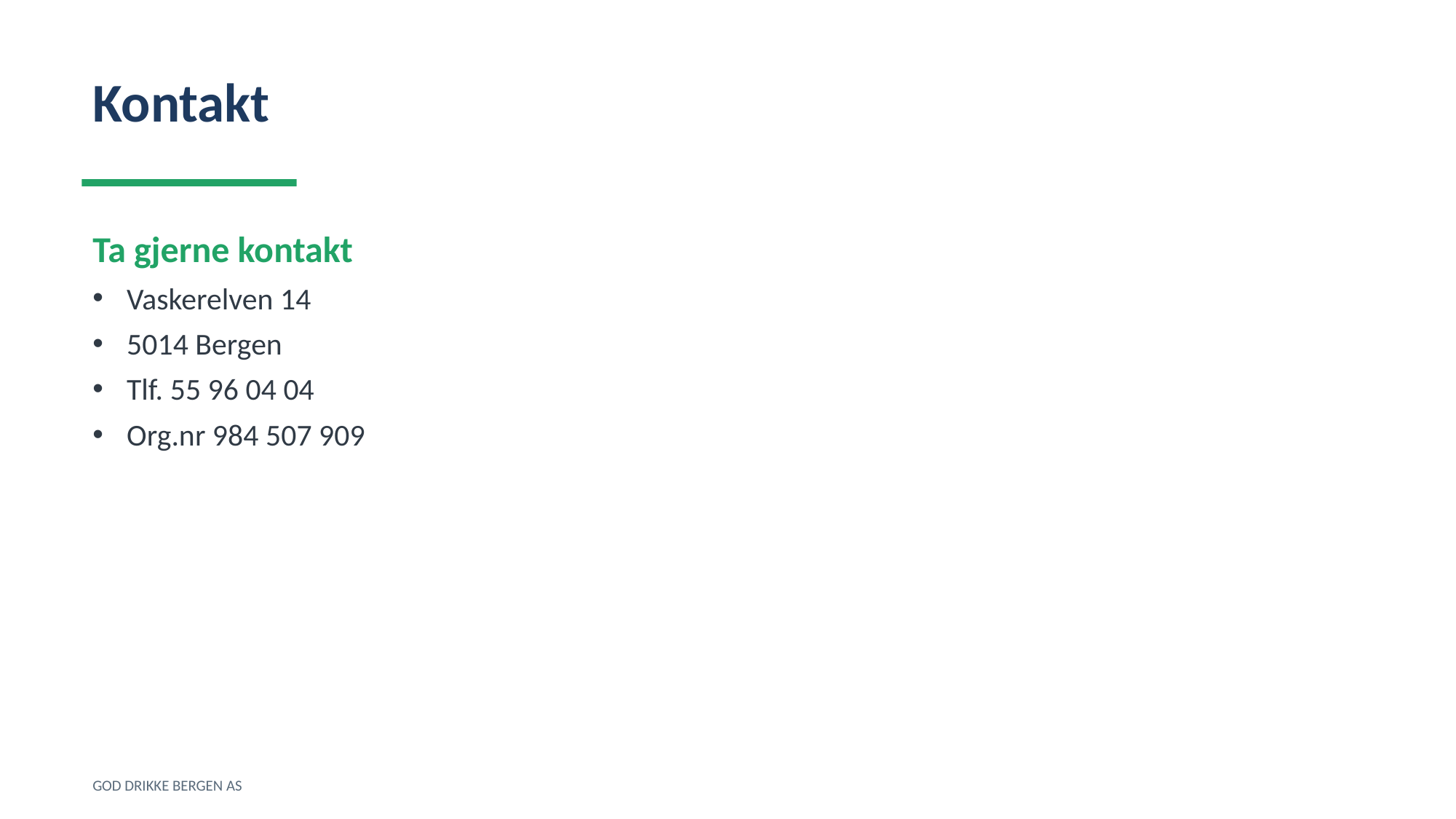

Kontakt

Ta gjerne kontakt
Vaskerelven 14
5014 Bergen
Tlf. 55 96 04 04
Org.nr 984 507 909
GOD DRIKKE BERGEN AS